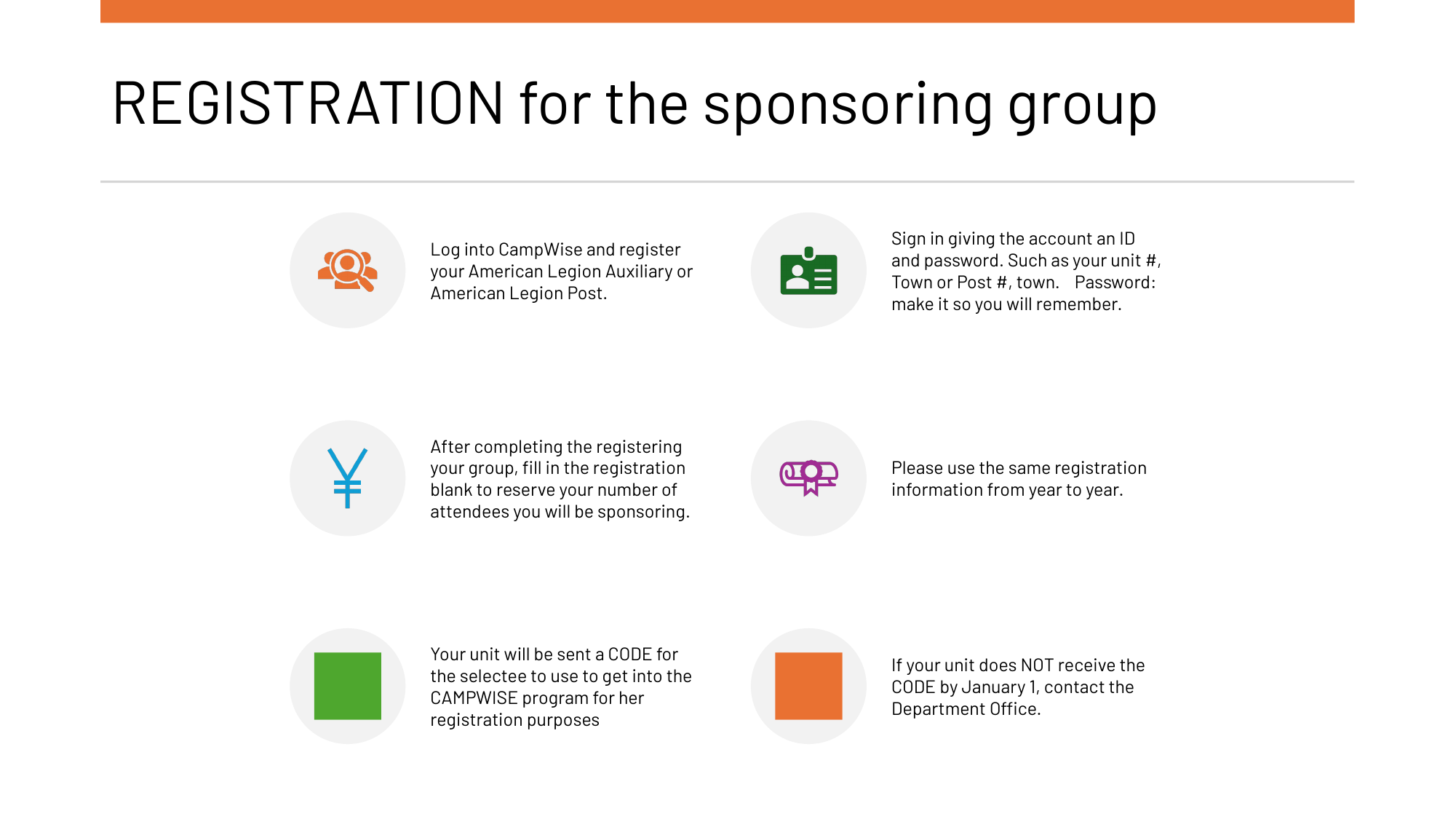

# REGISTRATION for the sponsoring group

Log into CampWise and register your American Legion Auxiliary or American Legion Post.
Sign in giving the account an ID and password. Such as your unit #, Town or Post #, town.    Password: make it so you will remember.
After completing the registering your group, fill in the registration blank to reserve your number of attendees you will be sponsoring.
Please use the same registration information from year to year.
Your unit will be sent a CODE for the selectee to use to get into the CAMPWISE program for her registration purposes
If your unit does NOT receive the CODE by January 1, contact the  Department Office.